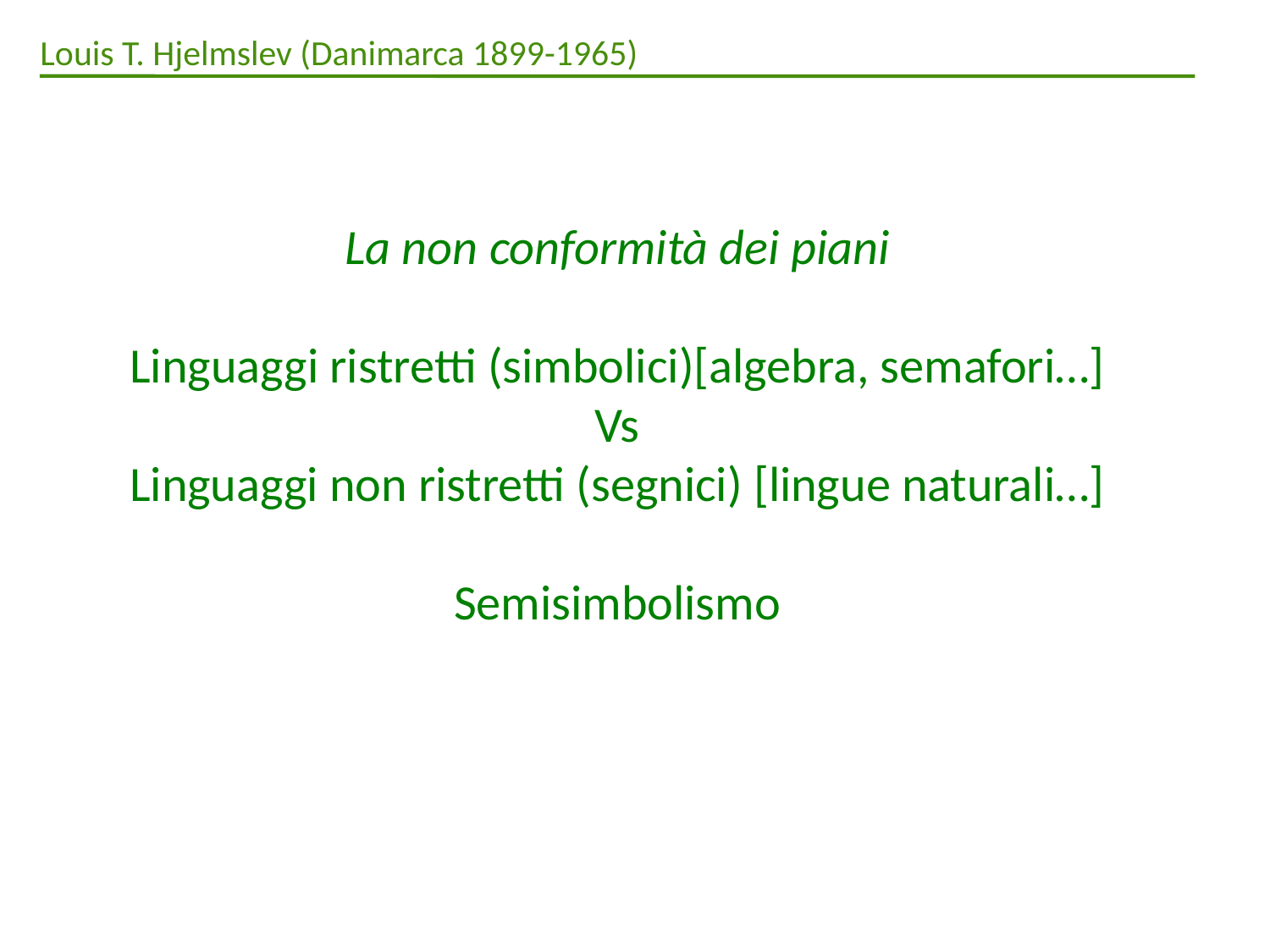

Louis T. Hjelmslev (Danimarca 1899-1965)

La non conformità dei piani

Linguaggi ristretti (simbolici)[algebra, semafori…]
Vs
Linguaggi non ristretti (segnici) [lingue naturali…]

Semisimbolismo